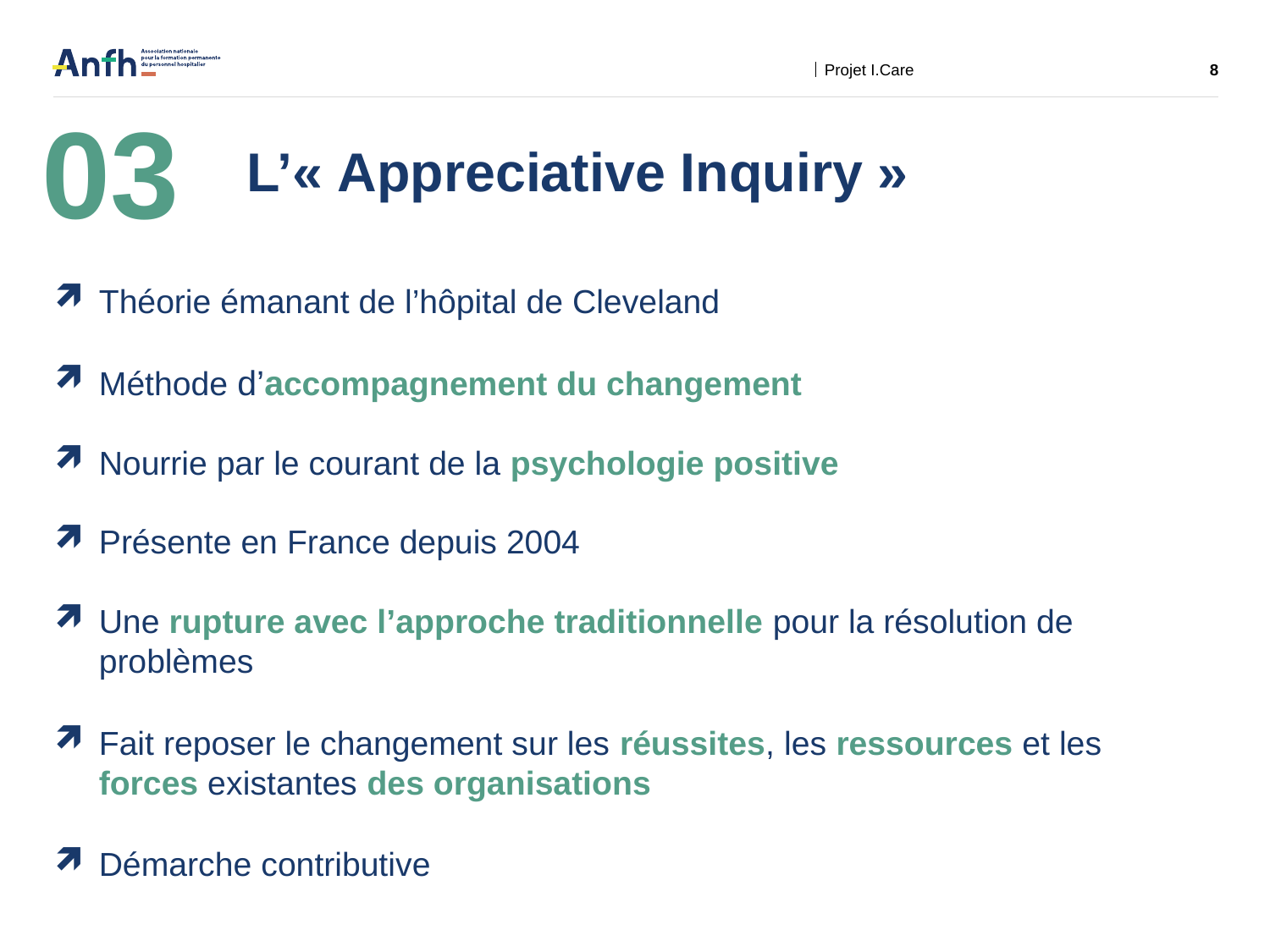

Projet I.Care
8
03
# L’« Appreciative Inquiry »
Théorie émanant de l’hôpital de Cleveland

Méthode d’accompagnement du changement

Nourrie par le courant de la psychologie positive

Présente en France depuis 2004

Une rupture avec l’approche traditionnelle pour la résolution de problèmes

Fait reposer le changement sur les réussites, les ressources et les forces existantes des organisations

Démarche contributive